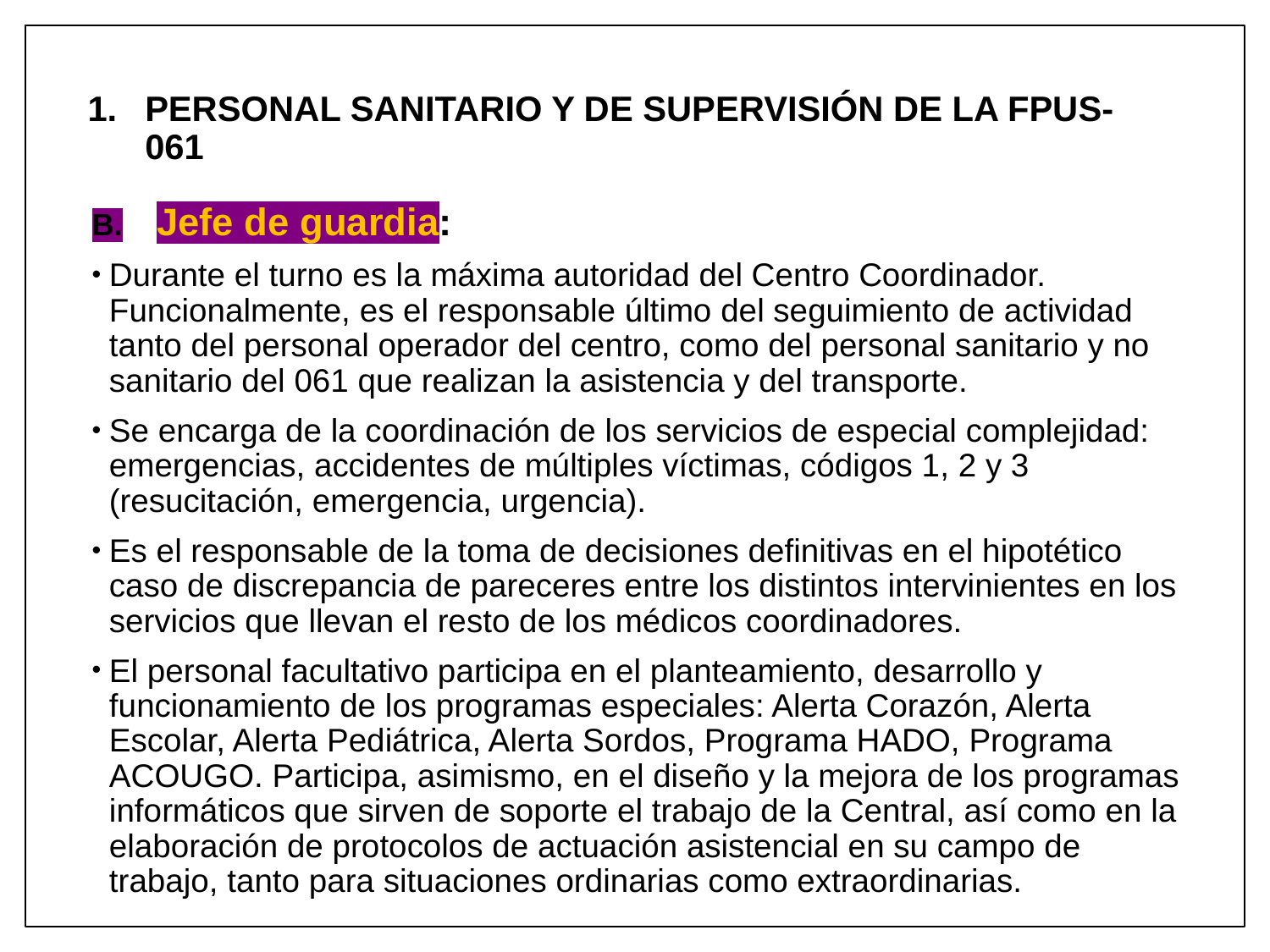

# PERSONAL SANITARIO Y DE SUPERVISIÓN DE LA FPUS-061
Jefe de guardia:
Durante el turno es la máxima autoridad del Centro Coordinador. Funcionalmente, es el responsable último del seguimiento de actividad tanto del personal operador del centro, como del personal sanitario y no sanitario del 061 que realizan la asistencia y del transporte.
Se encarga de la coordinación de los servicios de especial complejidad: emergencias, accidentes de múltiples víctimas, códigos 1, 2 y 3 (resucitación, emergencia, urgencia).
Es el responsable de la toma de decisiones definitivas en el hipotético caso de discrepancia de pareceres entre los distintos intervinientes en los servicios que llevan el resto de los médicos coordinadores.
El personal facultativo participa en el planteamiento, desarrollo y funcionamiento de los programas especiales: Alerta Corazón, Alerta Escolar, Alerta Pediátrica, Alerta Sordos, Programa HADO, Programa ACOUGO. Participa, asimismo, en el diseño y la mejora de los programas informáticos que sirven de soporte el trabajo de la Central, así como en la elaboración de protocolos de actuación asistencial en su campo de trabajo, tanto para situaciones ordinarias como extraordinarias.